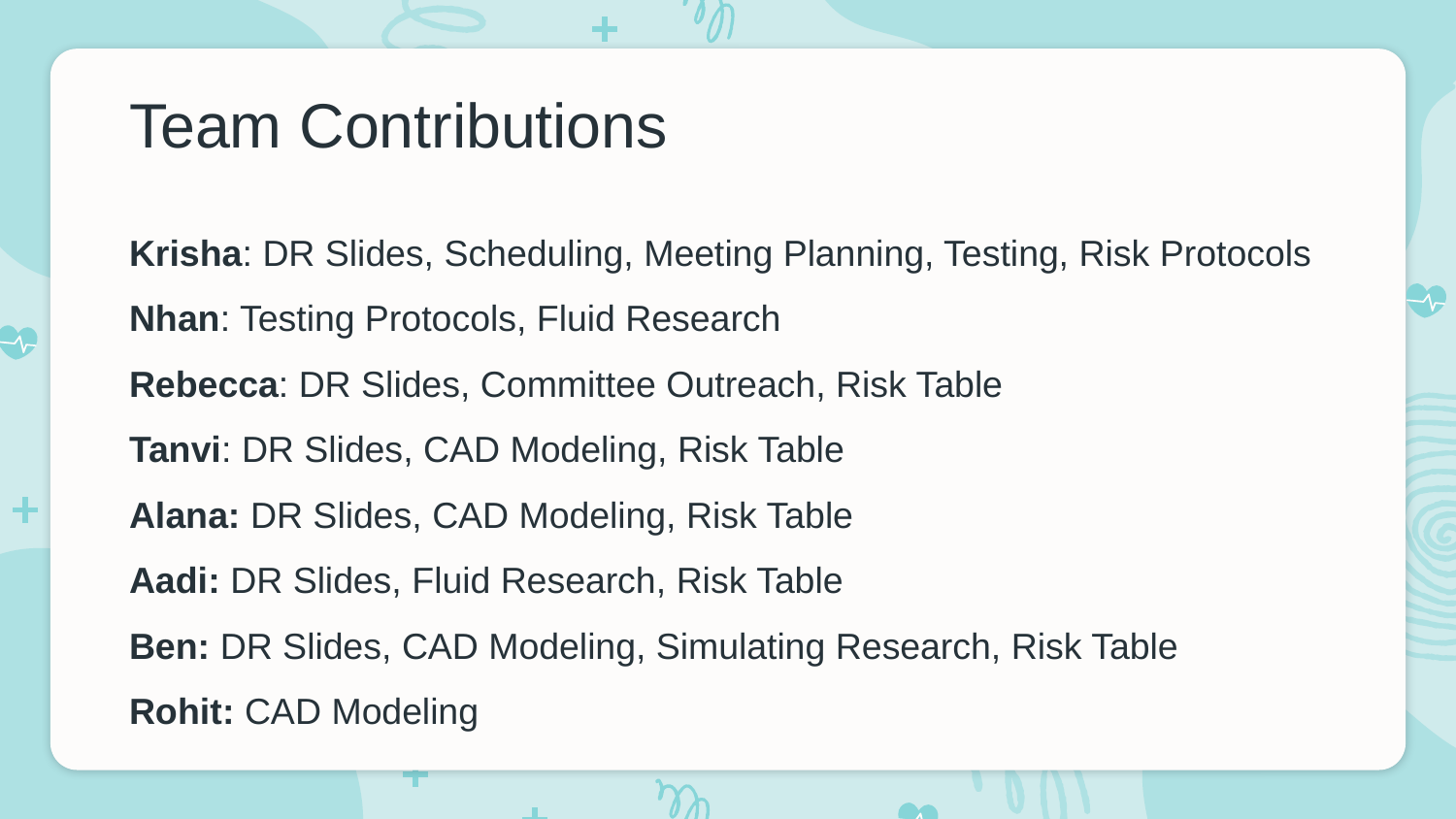

# Team Contributions
Krisha: DR Slides, Scheduling, Meeting Planning, Testing, Risk Protocols
Nhan: Testing Protocols, Fluid Research
Rebecca: DR Slides, Committee Outreach, Risk Table
Tanvi: DR Slides, CAD Modeling, Risk Table
Alana: DR Slides, CAD Modeling, Risk Table
Aadi: DR Slides, Fluid Research, Risk Table
Ben: DR Slides, CAD Modeling, Simulating Research, Risk Table
Rohit: CAD Modeling